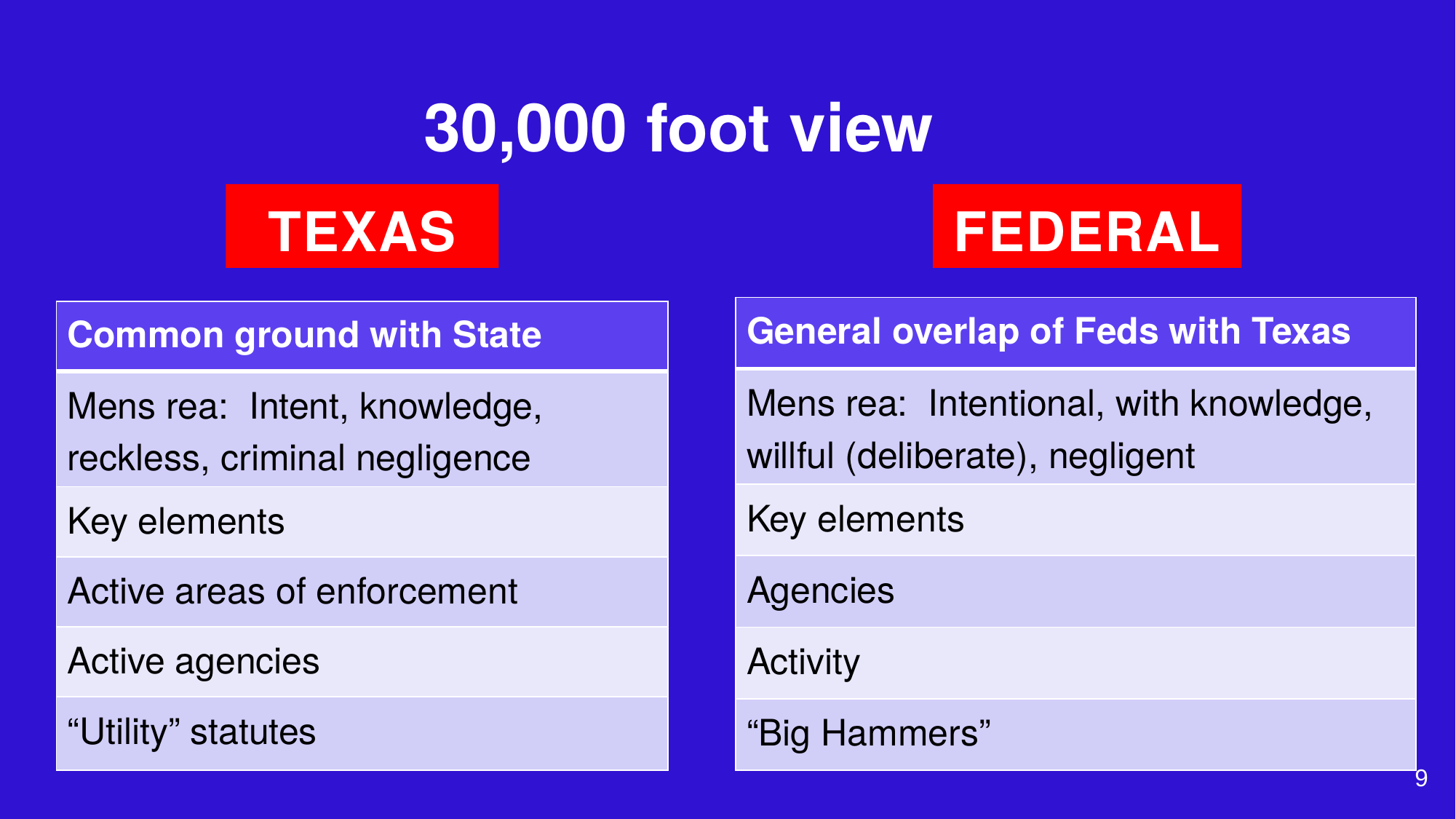

# 30,000 foot view
federal
Texas
| General overlap of Feds with Texas |
| --- |
| Mens rea: Intentional, with knowledge, willful (deliberate), negligent |
| Key elements |
| Agencies |
| Activity |
| “Big Hammers” |
| Common ground with State |
| --- |
| Mens rea: Intent, knowledge, reckless, criminal negligence |
| Key elements |
| Active areas of enforcement |
| Active agencies |
| “Utility” statutes |
9